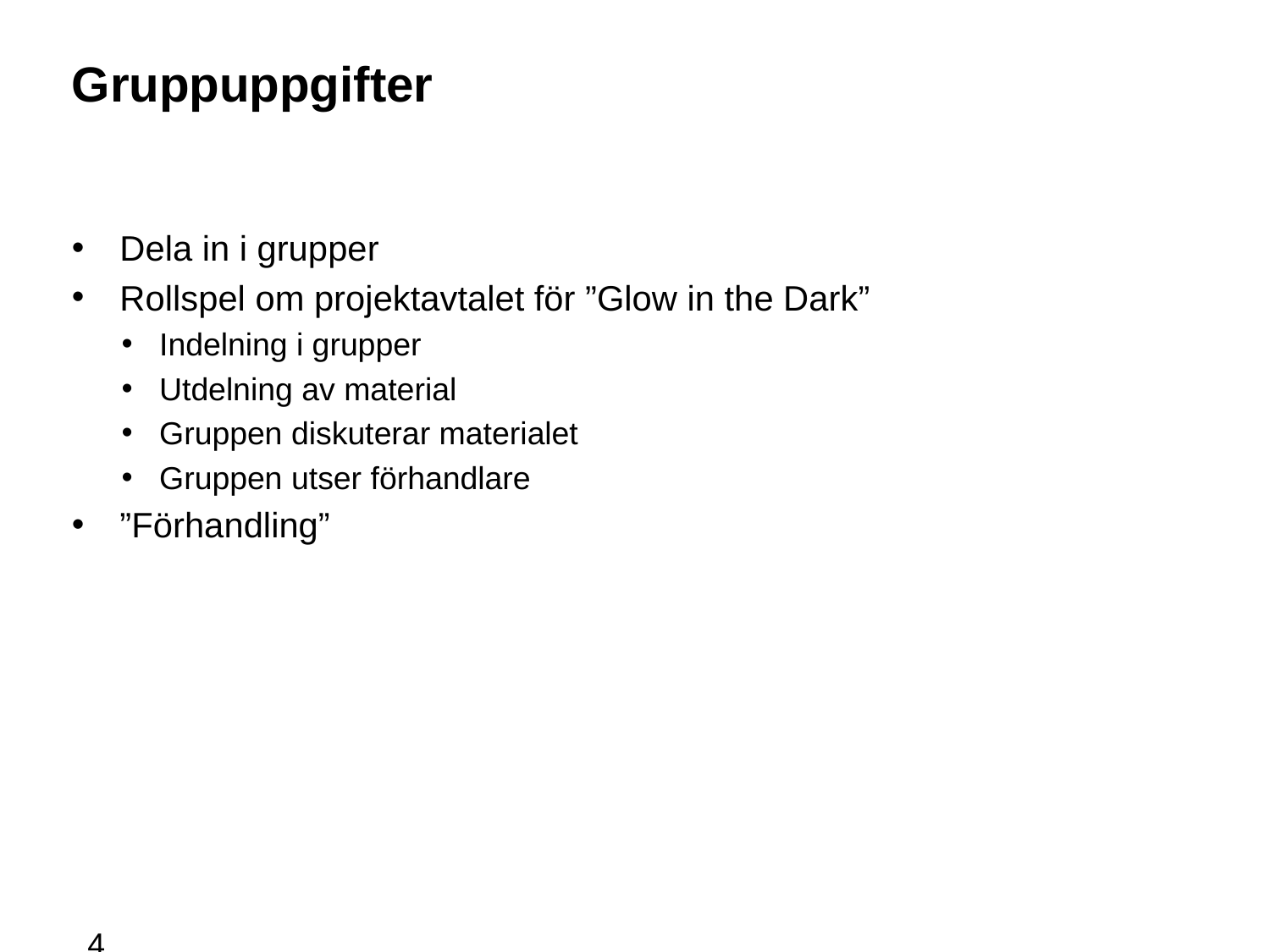

# Gruppuppgifter
Dela in i grupper
Rollspel om projektavtalet för ”Glow in the Dark”
Indelning i grupper
Utdelning av material
Gruppen diskuterar materialet
Gruppen utser förhandlare
”Förhandling”

45